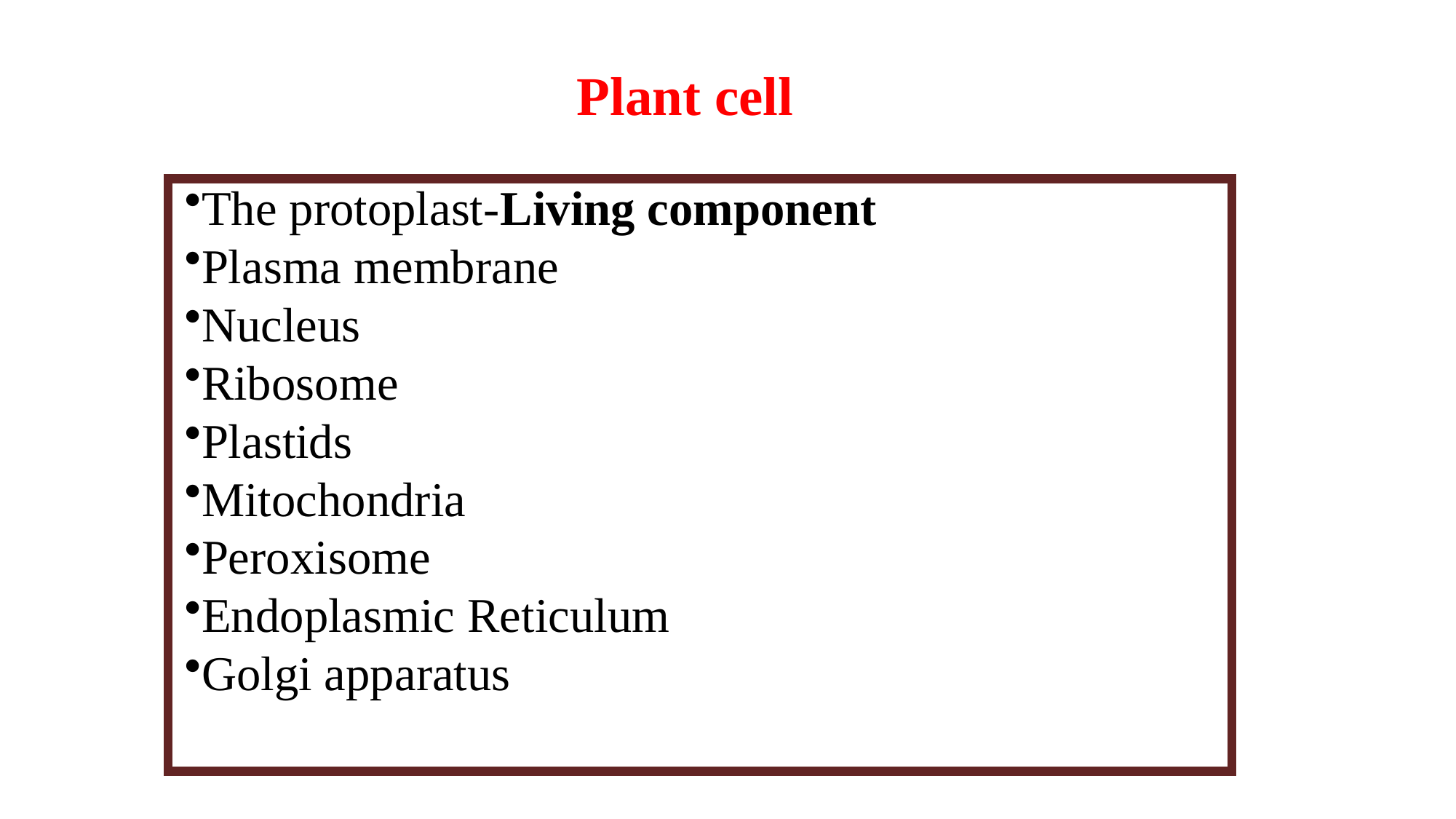

Plant cell

The protoplast-Living component
Plasma membrane
Nucleus
Ribosome
Plastids
Mitochondria
Peroxisome
Endoplasmic Reticulum
Golgi apparatus